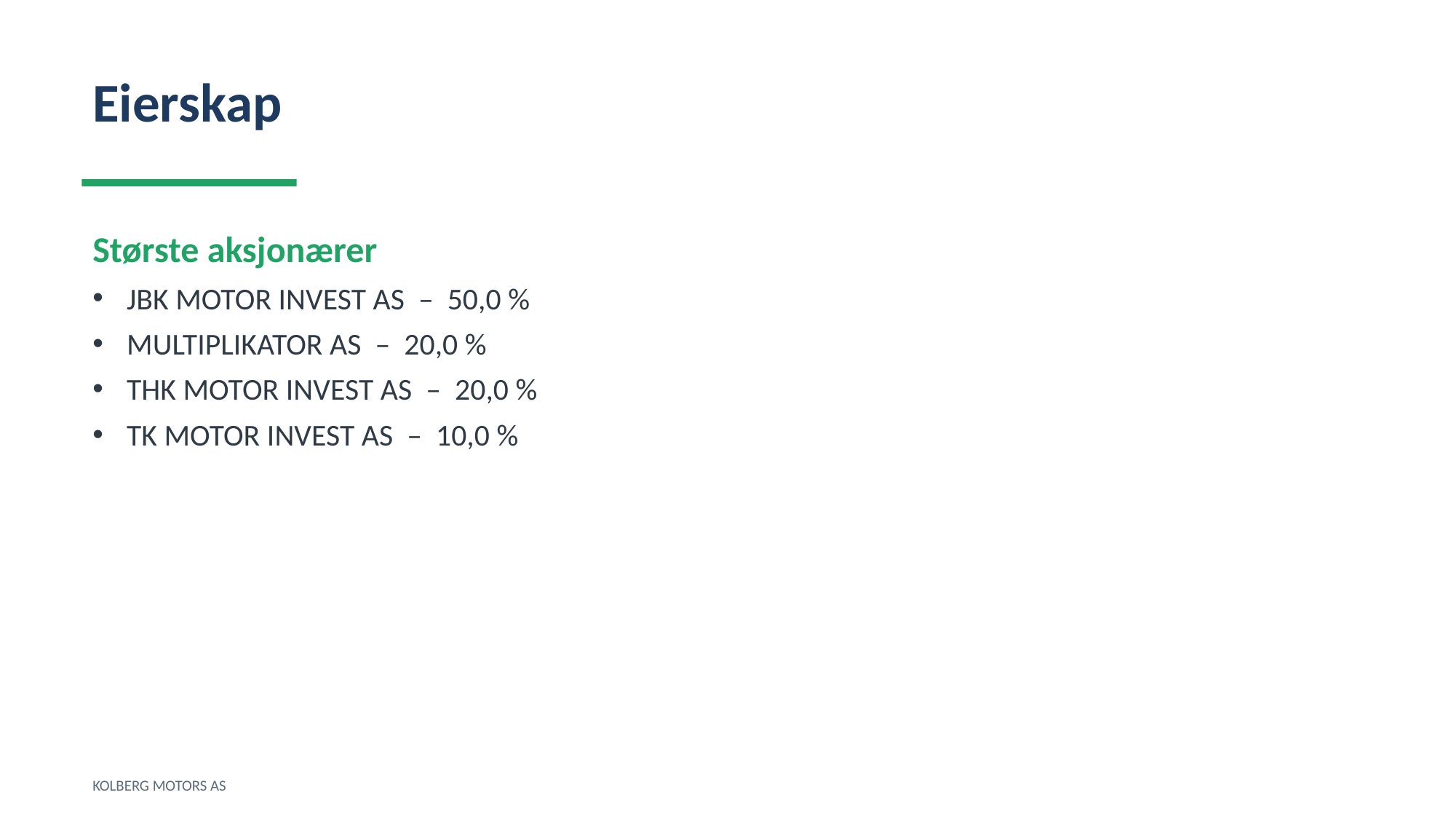

Eierskap

Største aksjonærer
JBK MOTOR INVEST AS  –  50,0 %
MULTIPLIKATOR AS  –  20,0 %
THK MOTOR INVEST AS  –  20,0 %
TK MOTOR INVEST AS  –  10,0 %
KOLBERG MOTORS AS